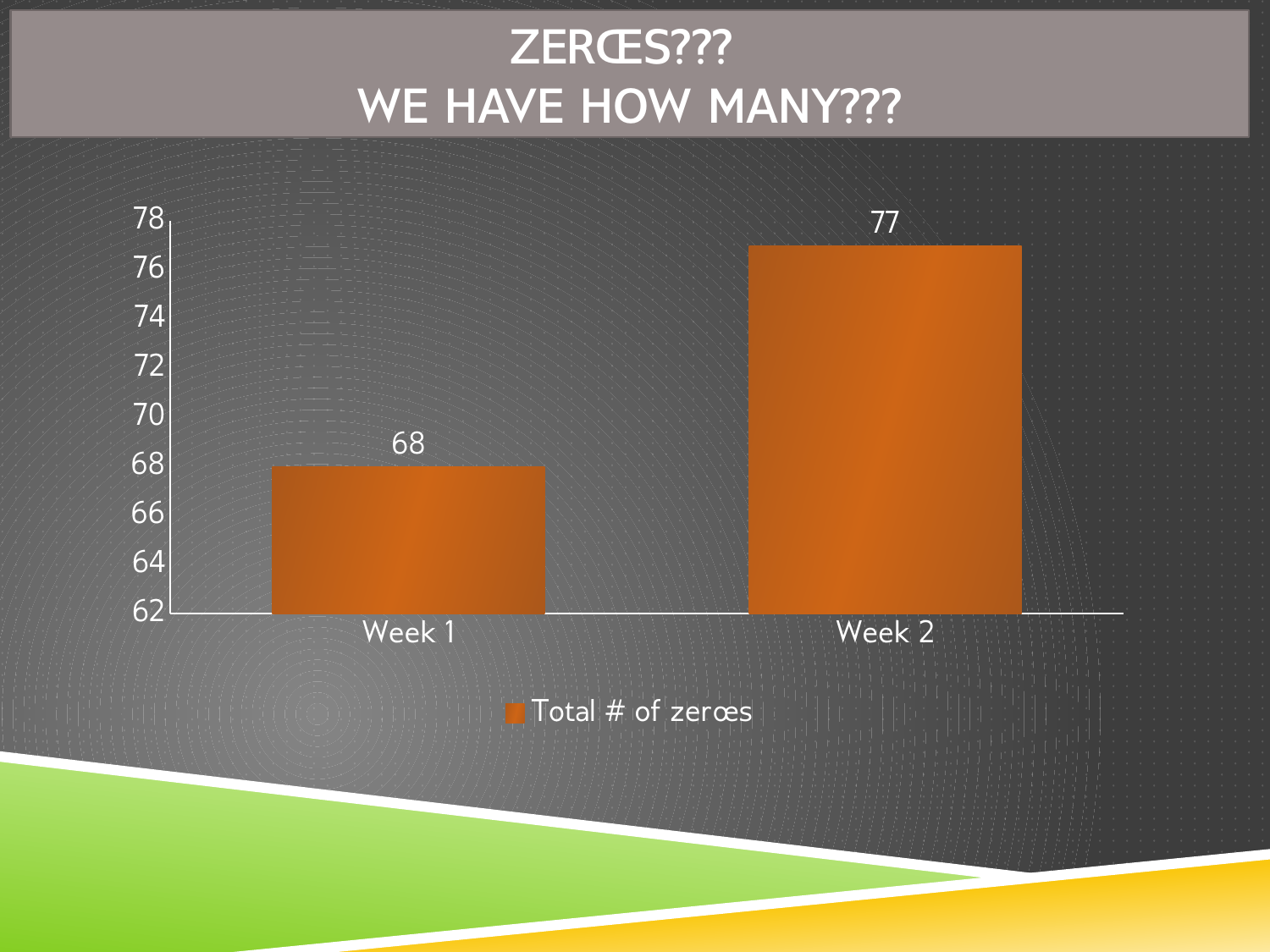

Zeroes???
We have How many???

### Chart

| Category | Total # of zeroes |
|---|---|
| Week 1 | 68.0 |
| Week 2 | 77.0 |